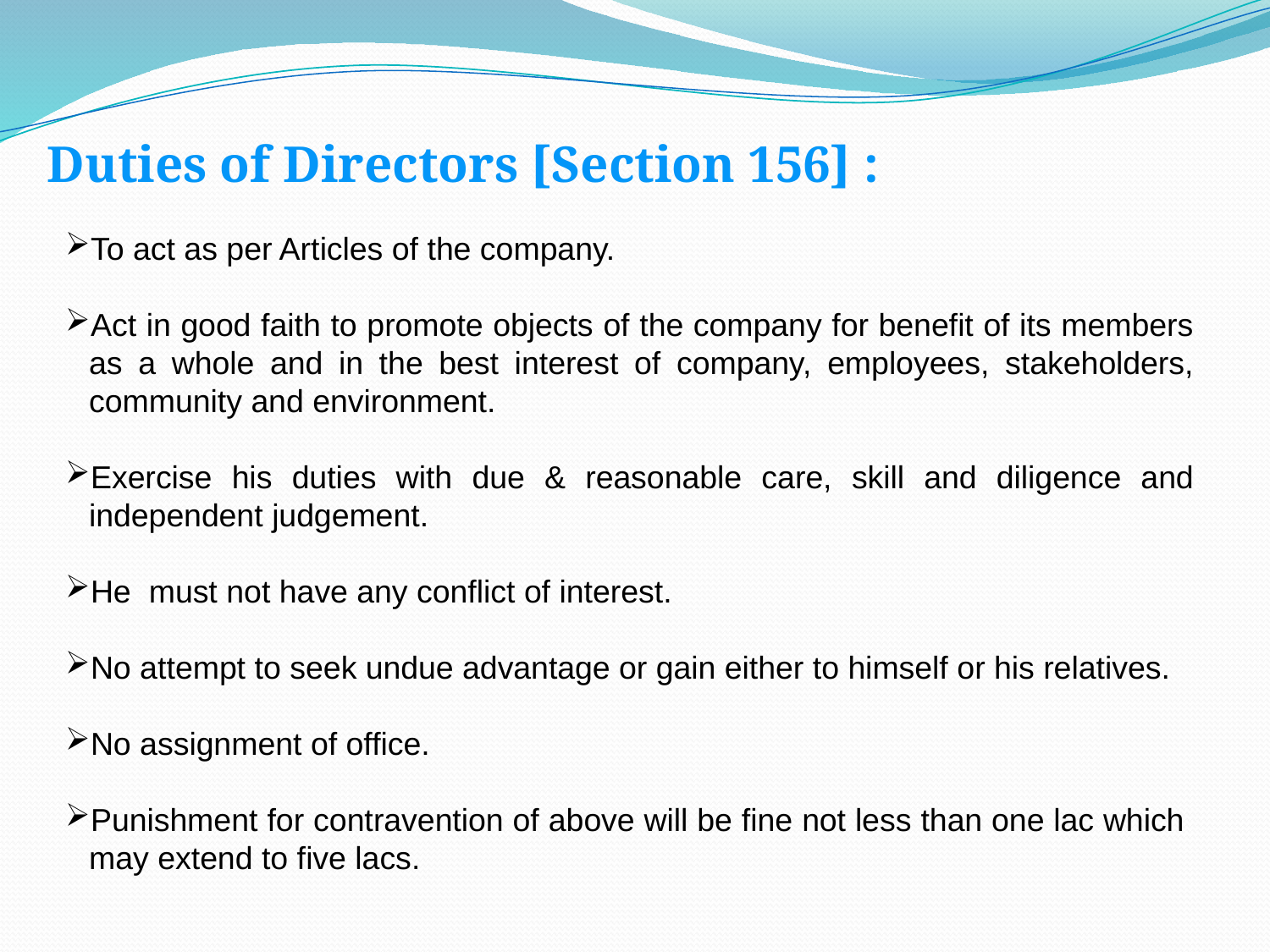

Duties of Directors [Section 156] :
To act as per Articles of the company.

Act in good faith to promote objects of the company for benefit of its members as a whole and in the best interest of company, employees, stakeholders, community and environment.

Exercise his duties with due & reasonable care, skill and diligence and independent judgement.

He  must not have any conflict of interest.

No attempt to seek undue advantage or gain either to himself or his relatives.

No assignment of office.

Punishment for contravention of above will be fine not less than one lac which  may extend to five lacs.